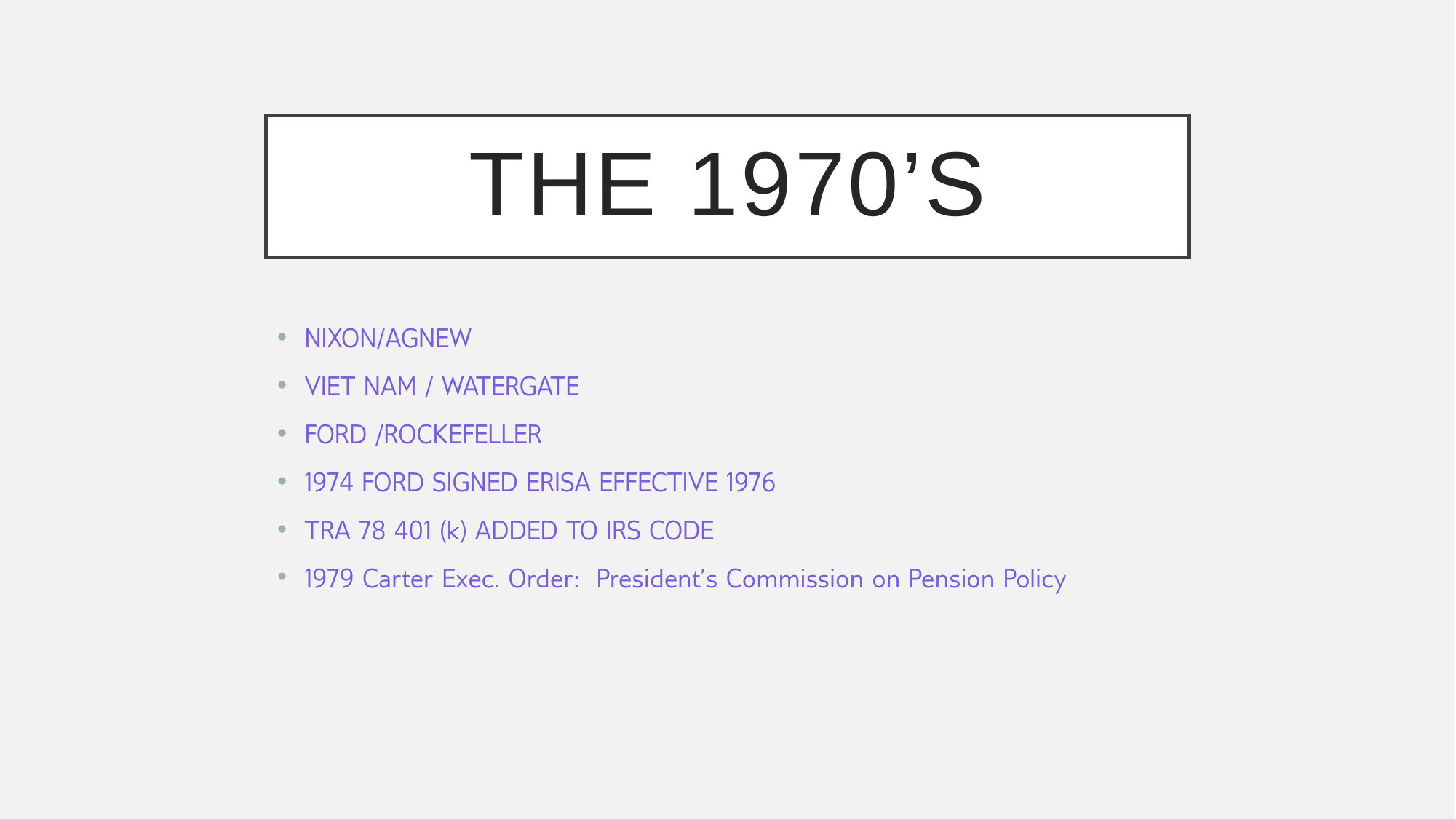

# THE 1970’S
NIXON/AGNEW
VIET NAM / WATERGATE
FORD /ROCKEFELLER
1974 FORD SIGNED ERISA EFFECTIVE 1976
TRA 78 401 (k) ADDED TO IRS CODE
1979 Carter Exec. Order:  President’s Commission on Pension Policy